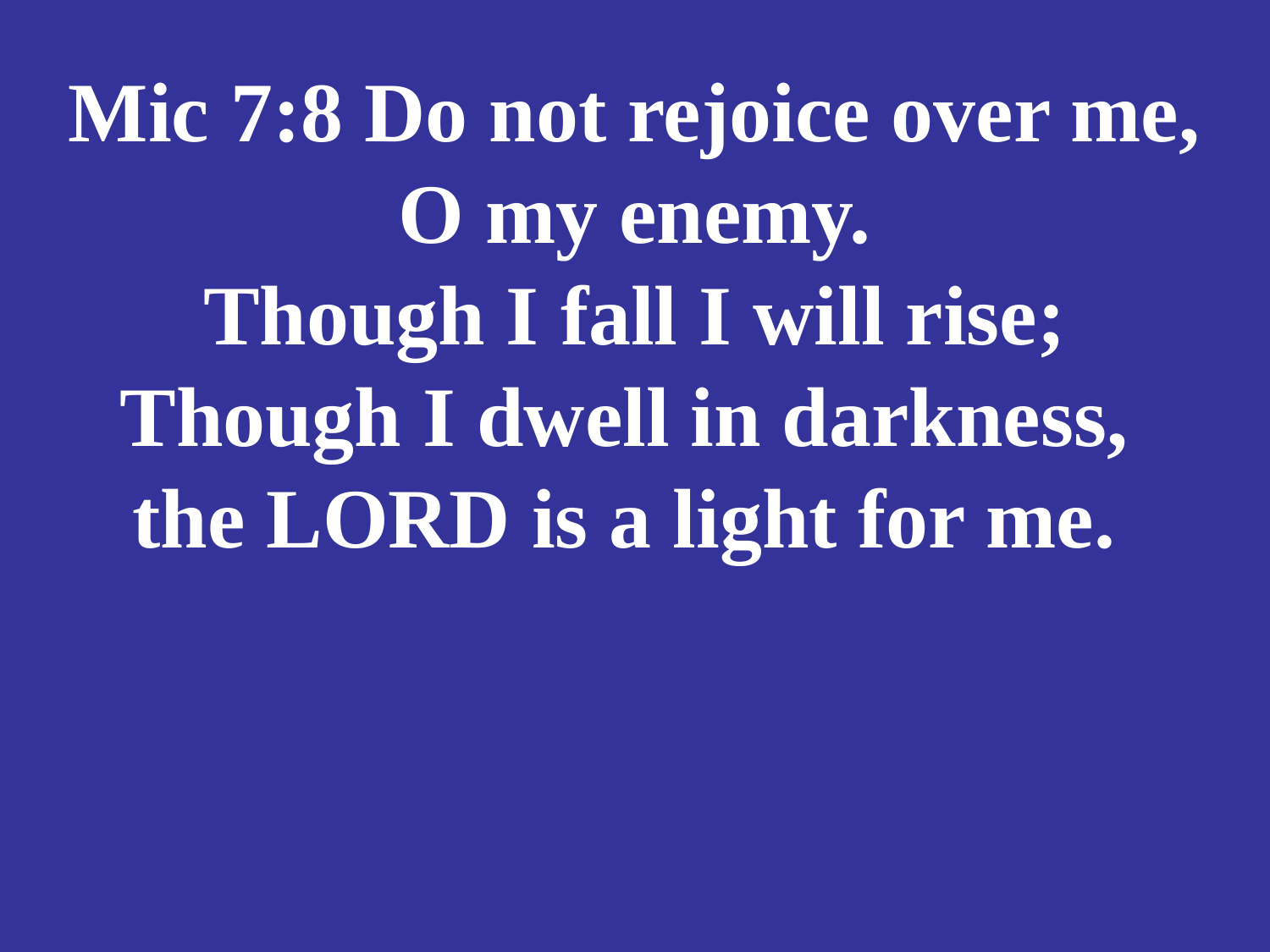

# Mic 7:8 Do not rejoice over me, O my enemy. Though I fall I will rise; Though I dwell in darkness, the LORD is a light for me.